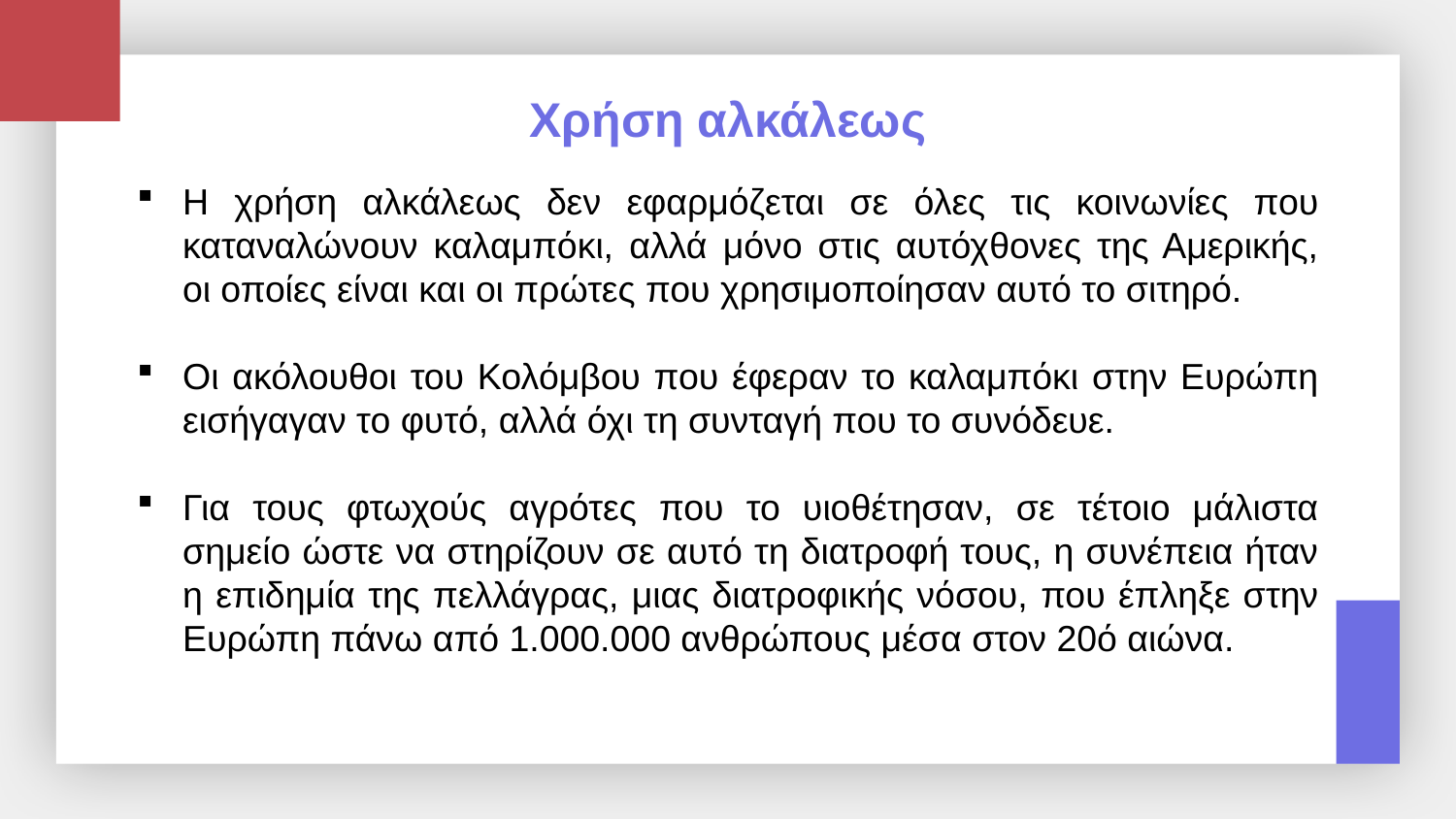

# Χρήση αλκάλεως
Η χρήση αλκάλεως δεν εφαρμόζεται σε όλες τις κοινωνίες που καταναλώνουν καλαμπόκι, αλλά μόνο στις αυτόχθονες της Αμερικής, οι οποίες είναι και οι πρώτες που χρησιμοποίησαν αυτό το σιτηρό.

Οι ακόλουθοι του Κολόμβου που έφεραν το καλαμπόκι στην Ευρώπη εισήγαγαν το φυτό, αλλά όχι τη συνταγή που το συνόδευε.

Για τους φτωχούς αγρότες που το υιοθέτησαν, σε τέτοιο μάλιστα σημείο ώστε να στηρίζουν σε αυτό τη διατροφή τους, η συνέπεια ήταν η επιδημία της πελλάγρας, μιας διατροφικής νόσου, που έπληξε στην Ευρώπη πάνω από 1.000.000 ανθρώπους μέσα στον 20ό αιώνα.